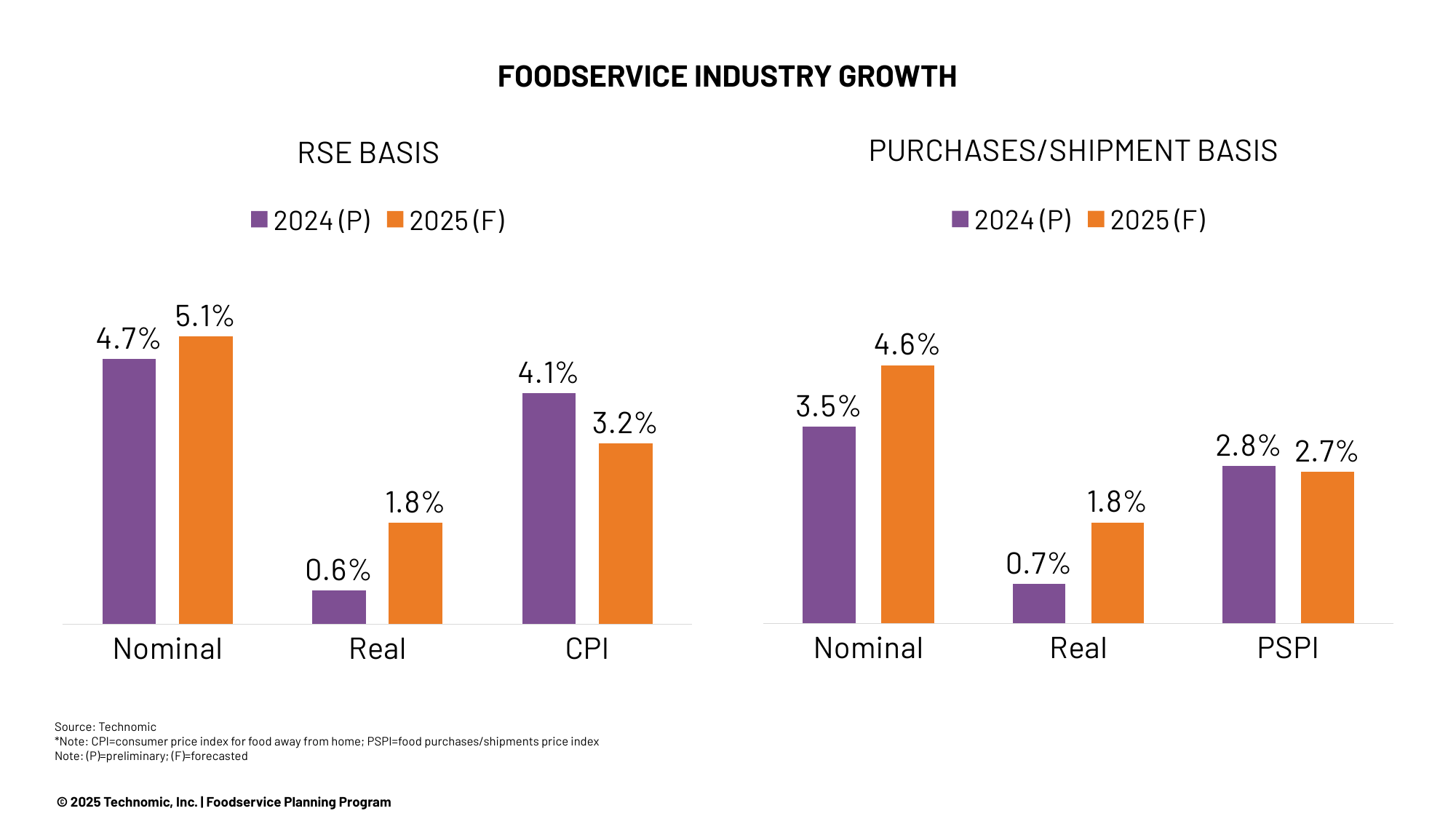

Foodservice industry Growth

### Chart: PURCHASES/SHIPMENT BASIS

| Category | 2024 (P) | 2025 (F) |
|---|---|---|
| Nominal | 0.035 | 0.046 |
| Real | 0.007 | 0.018 |
| PSPI | 0.028 | 0.027 |

### Chart: RSE BASIS

| Category | 2024 (P) | 2025 (F) |
|---|---|---|
| Nominal | 0.047 | 0.051 |
| Real | 0.006 | 0.018 |
| CPI | 0.041 | 0.032 |
Source: Technomic
*Note: CPI=consumer price index for food away from home; PSPI=food purchases/shipments price index
Note: (P)=preliminary; (F)=forecasted